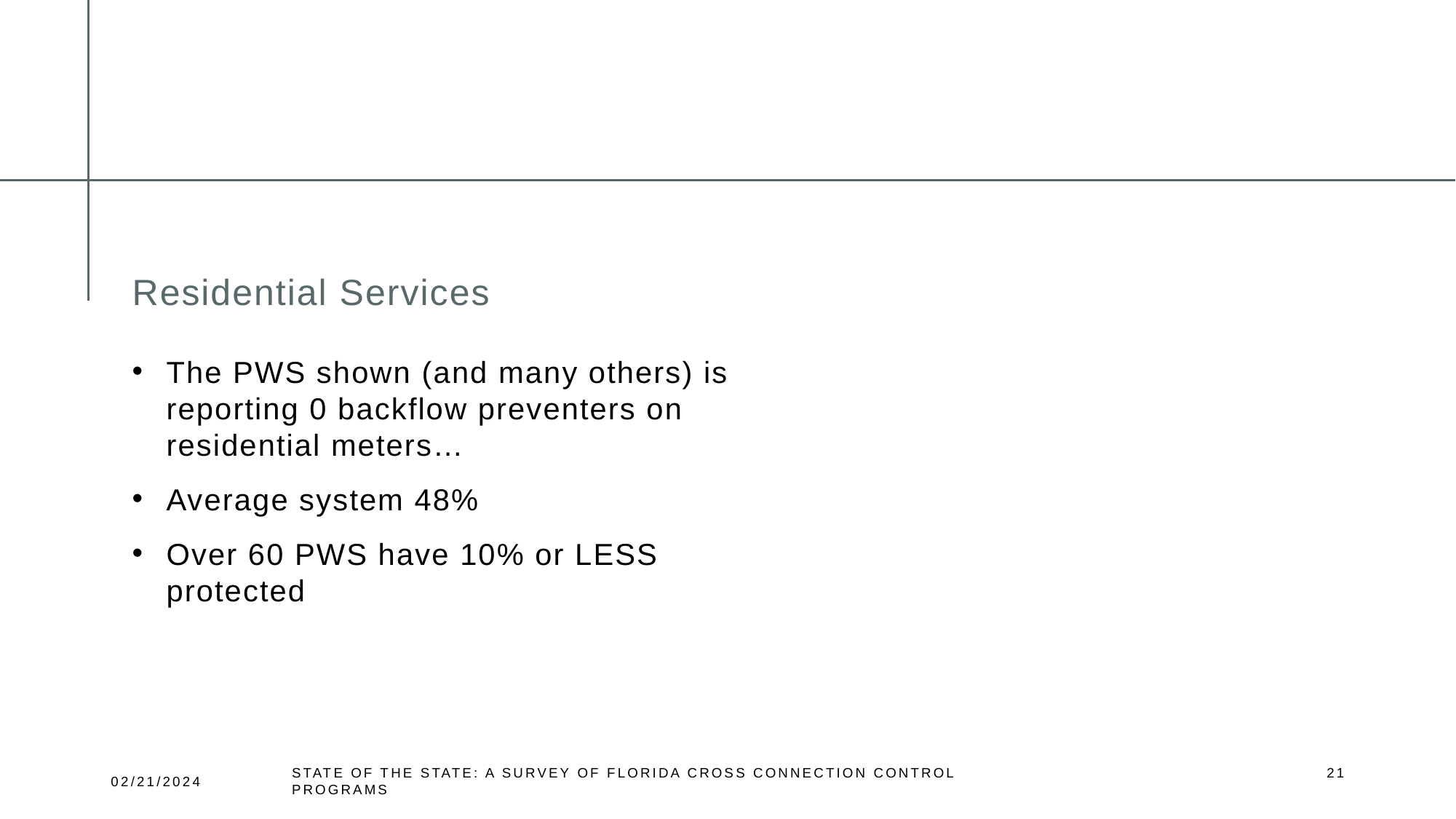

# Residential Services
The PWS shown (and many others) is reporting 0 backflow preventers on residential meters…
Average system 48%
Over 60 PWS have 10% or LESS protected
State of the state: a survey of Florida cross connection control programs
02/21/2024
21